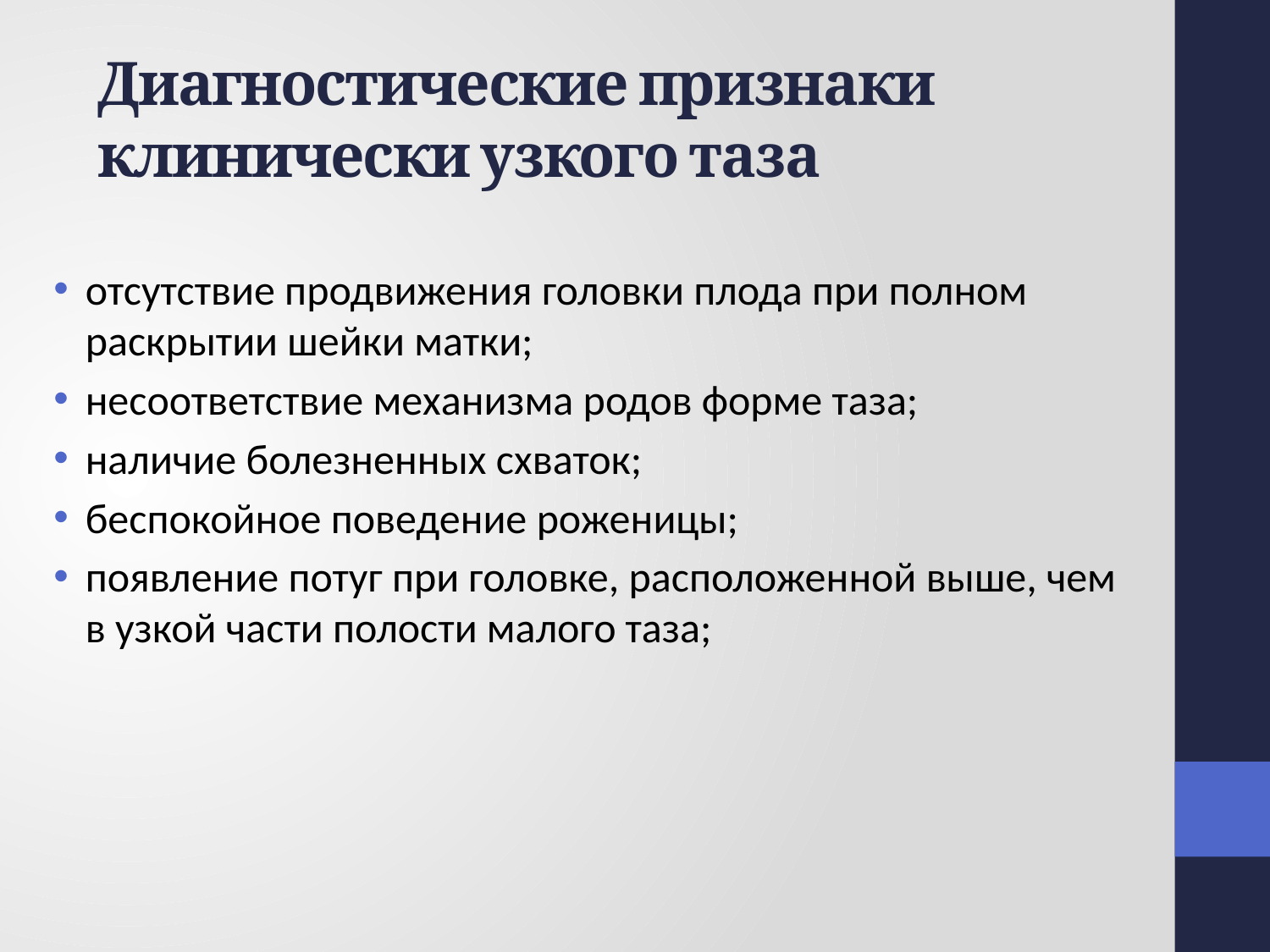

# Диагностические признаки клинически узкого таза
отсутствие продвижения головки плода при полном раскрытии шейки матки;
несоответствие механизма родов форме таза;
наличие болезненных схваток;
беспокойное поведение роженицы;
появление потуг при головке, расположенной выше, чем в узкой части полости малого таза;